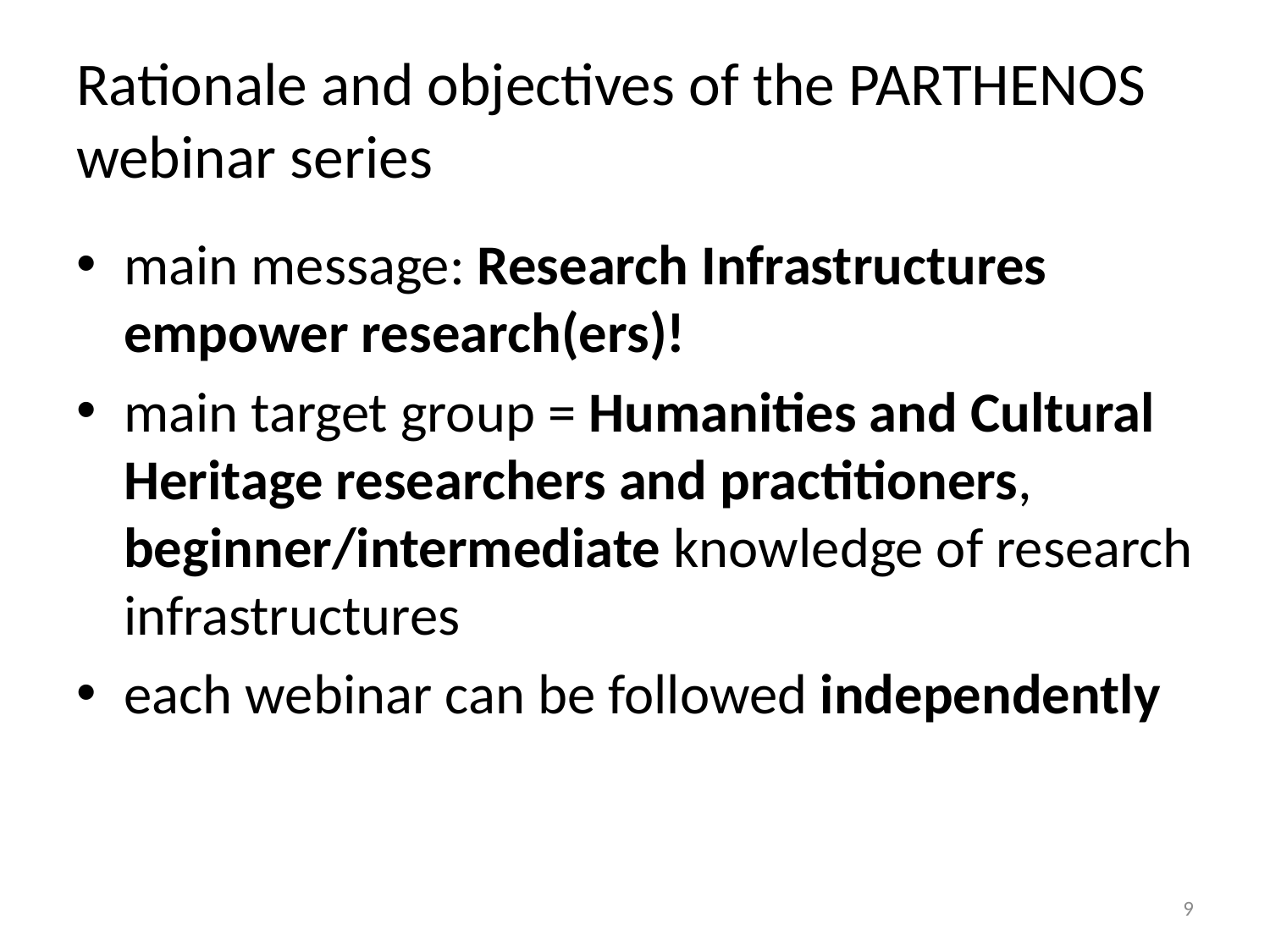

# Rationale and objectives of the PARTHENOS webinar series
main message: Research Infrastructures empower research(ers)!
main target group = Humanities and Cultural Heritage researchers and practitioners, beginner/intermediate knowledge of research infrastructures
each webinar can be followed independently
9